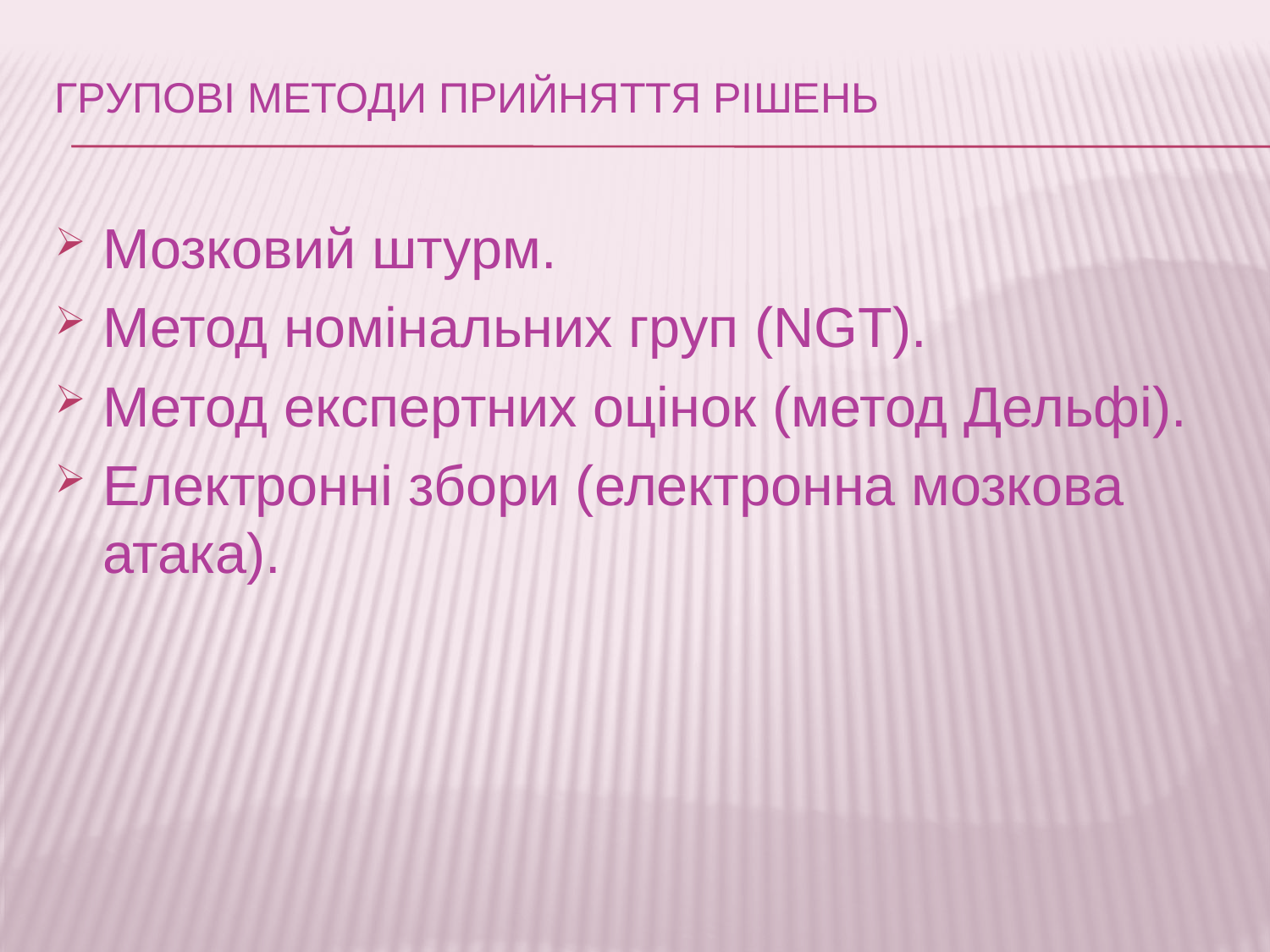

# Групові методи прийняття рішень
Мозковий штурм.
Метод номінальних груп (NGT).
Метод експертних оцінок (метод Дельфі).
Електронні збори (електронна мозкова атака).